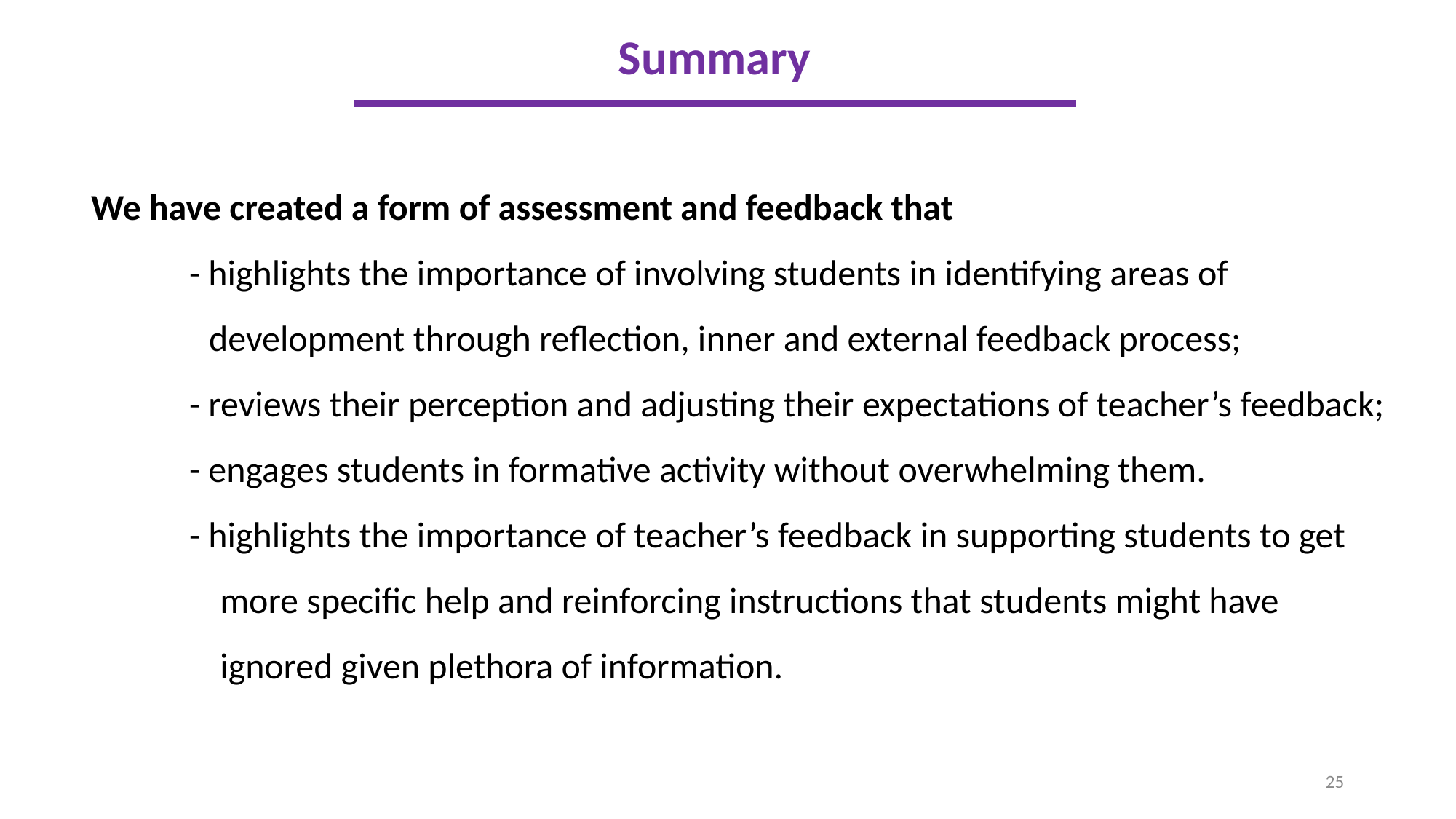

Summary
We have created a form of assessment and feedback that
            - highlights the importance of involving students in identifying areas of   development through reflection, inner and external feedback process;
            - reviews their perception and adjusting their expectations of teacher’s feedback;
            - engages students in formative activity without overwhelming them.
            - highlights the importance of teacher’s feedback in supporting students to get more specific help and reinforcing instructions that students might have ignored given plethora of information.
25